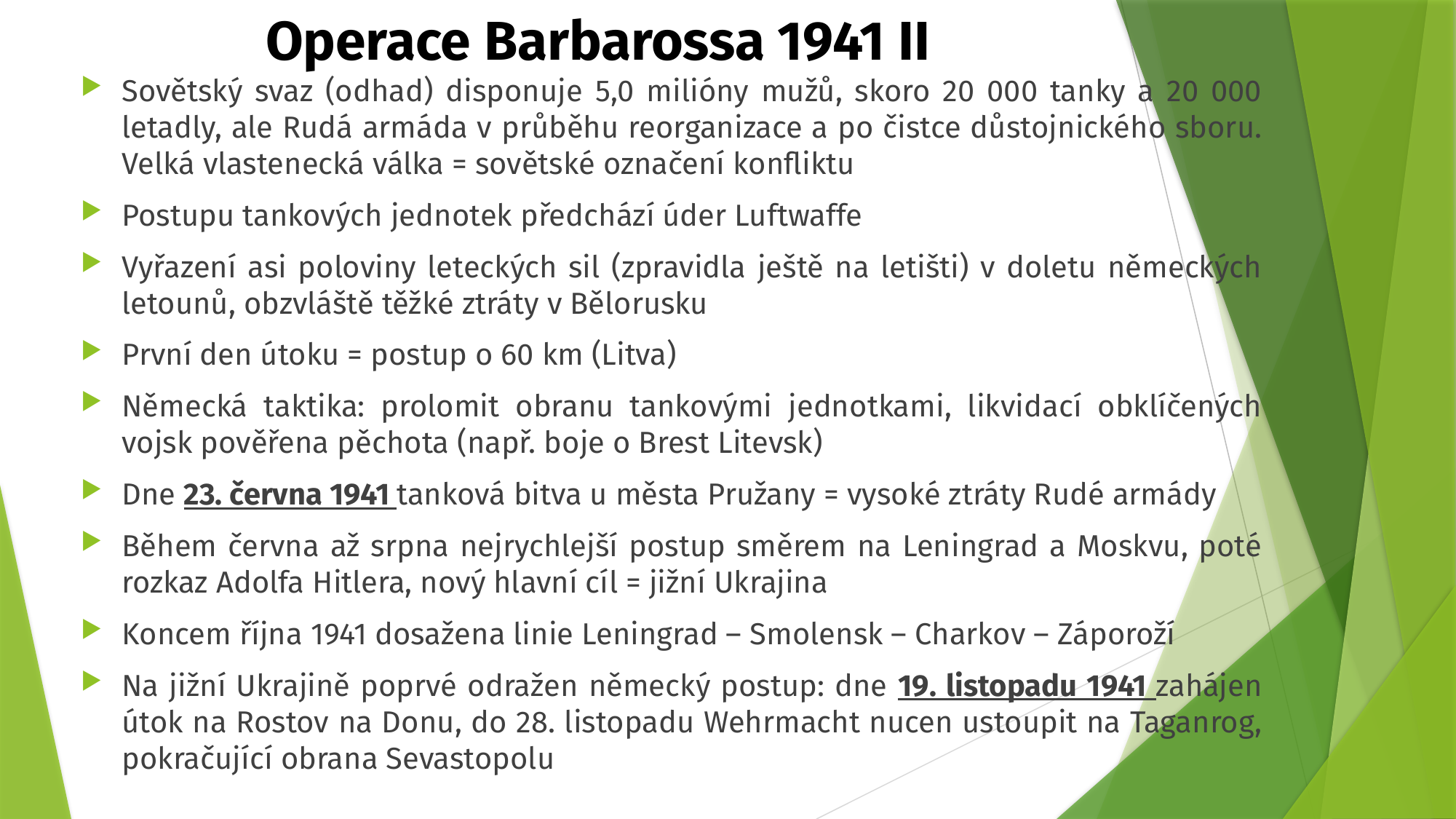

# Operace Barbarossa 1941 II
Sovětský svaz (odhad) disponuje 5,0 milióny mužů, skoro 20 000 tanky a 20 000 letadly, ale Rudá armáda v průběhu reorganizace a po čistce důstojnického sboru. Velká vlastenecká válka = sovětské označení konfliktu
Postupu tankových jednotek předchází úder Luftwaffe
Vyřazení asi poloviny leteckých sil (zpravidla ještě na letišti) v doletu německých letounů, obzvláště těžké ztráty v Bělorusku
První den útoku = postup o 60 km (Litva)
Německá taktika: prolomit obranu tankovými jednotkami, likvidací obklíčených vojsk pověřena pěchota (např. boje o Brest Litevsk)
Dne 23. června 1941 tanková bitva u města Pružany = vysoké ztráty Rudé armády
Během června až srpna nejrychlejší postup směrem na Leningrad a Moskvu, poté rozkaz Adolfa Hitlera, nový hlavní cíl = jižní Ukrajina
Koncem října 1941 dosažena linie Leningrad – Smolensk – Charkov – Záporoží
Na jižní Ukrajině poprvé odražen německý postup: dne 19. listopadu 1941 zahájen útok na Rostov na Donu, do 28. listopadu Wehrmacht nucen ustoupit na Taganrog, pokračující obrana Sevastopolu